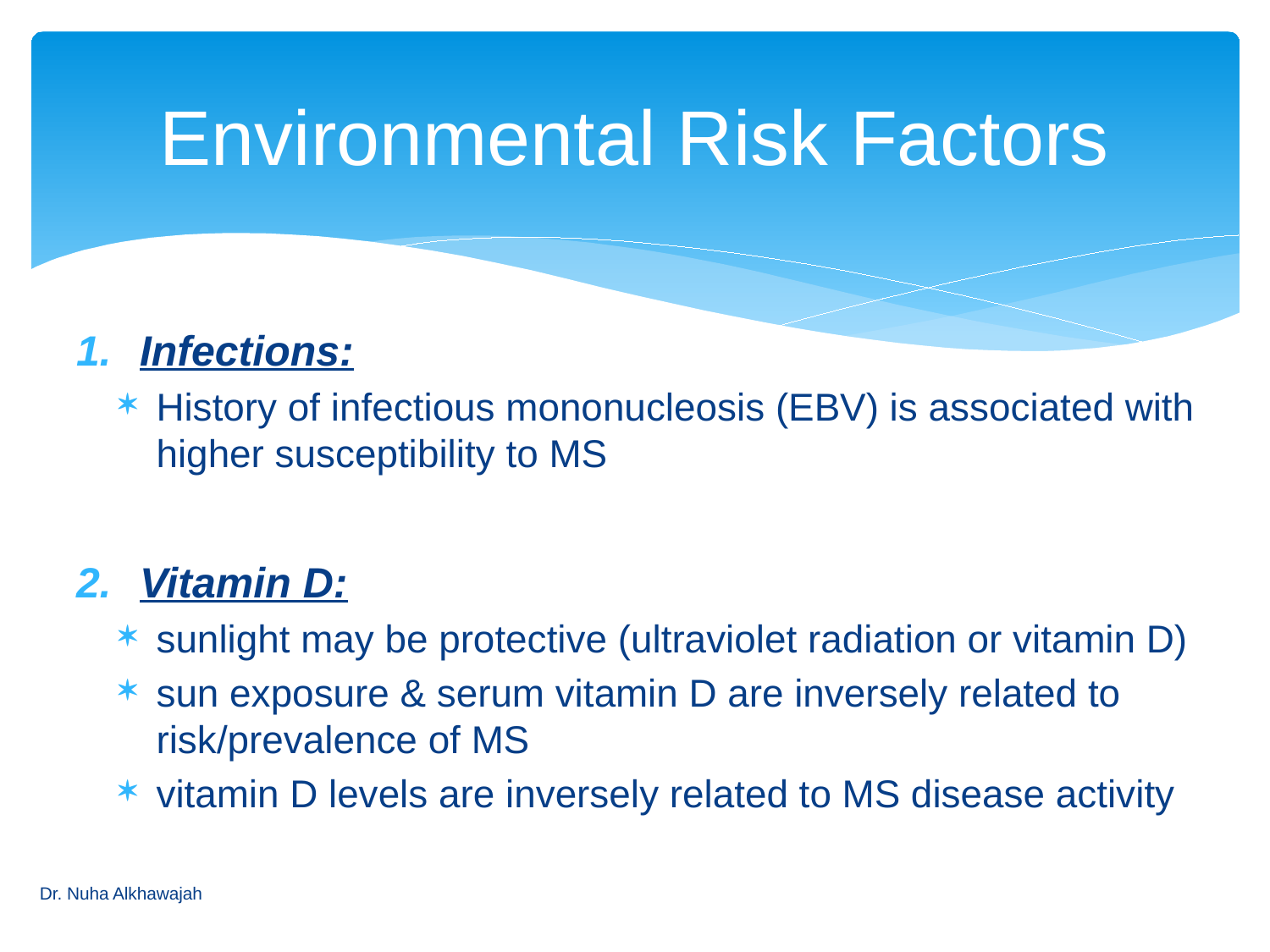

# Environmental Risk Factors
Infections:
History of infectious mononucleosis (EBV) is associated with higher susceptibility to MS

Vitamin D:
sunlight may be protective (ultraviolet radiation or vitamin D)
sun exposure & serum vitamin D are inversely related to risk/prevalence of MS
vitamin D levels are inversely related to MS disease activity

Dr. Nuha Alkhawajah